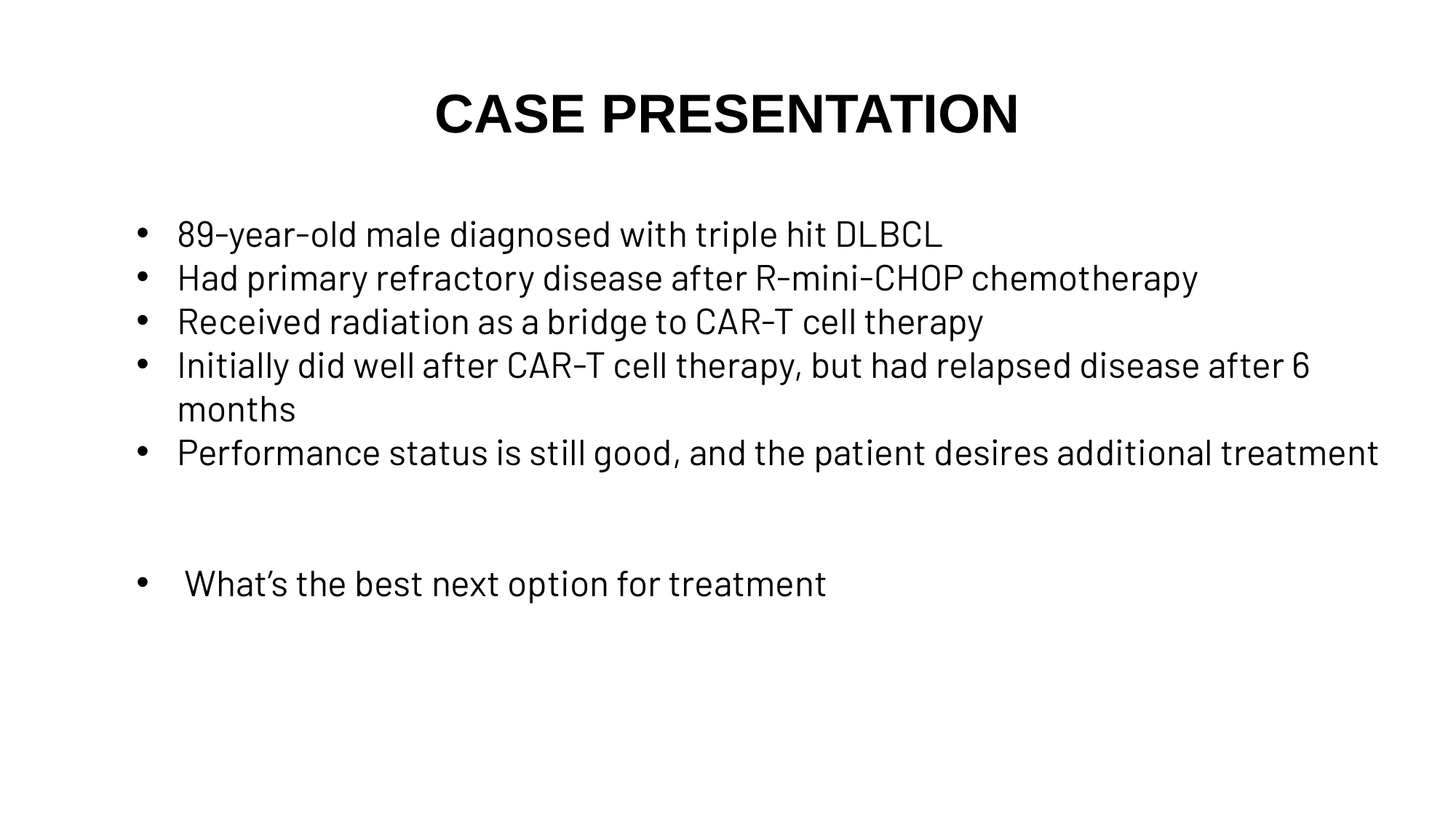

# CASE PRESENTATION
89-year-old male diagnosed with triple hit DLBCL
Had primary refractory disease after R-mini-CHOP chemotherapy
Received radiation as a bridge to CAR-T cell therapy
Initially did well after CAR-T cell therapy, but had relapsed disease after 6 months
Performance status is still good, and the patient desires additional treatment

 What’s the best next option for treatment